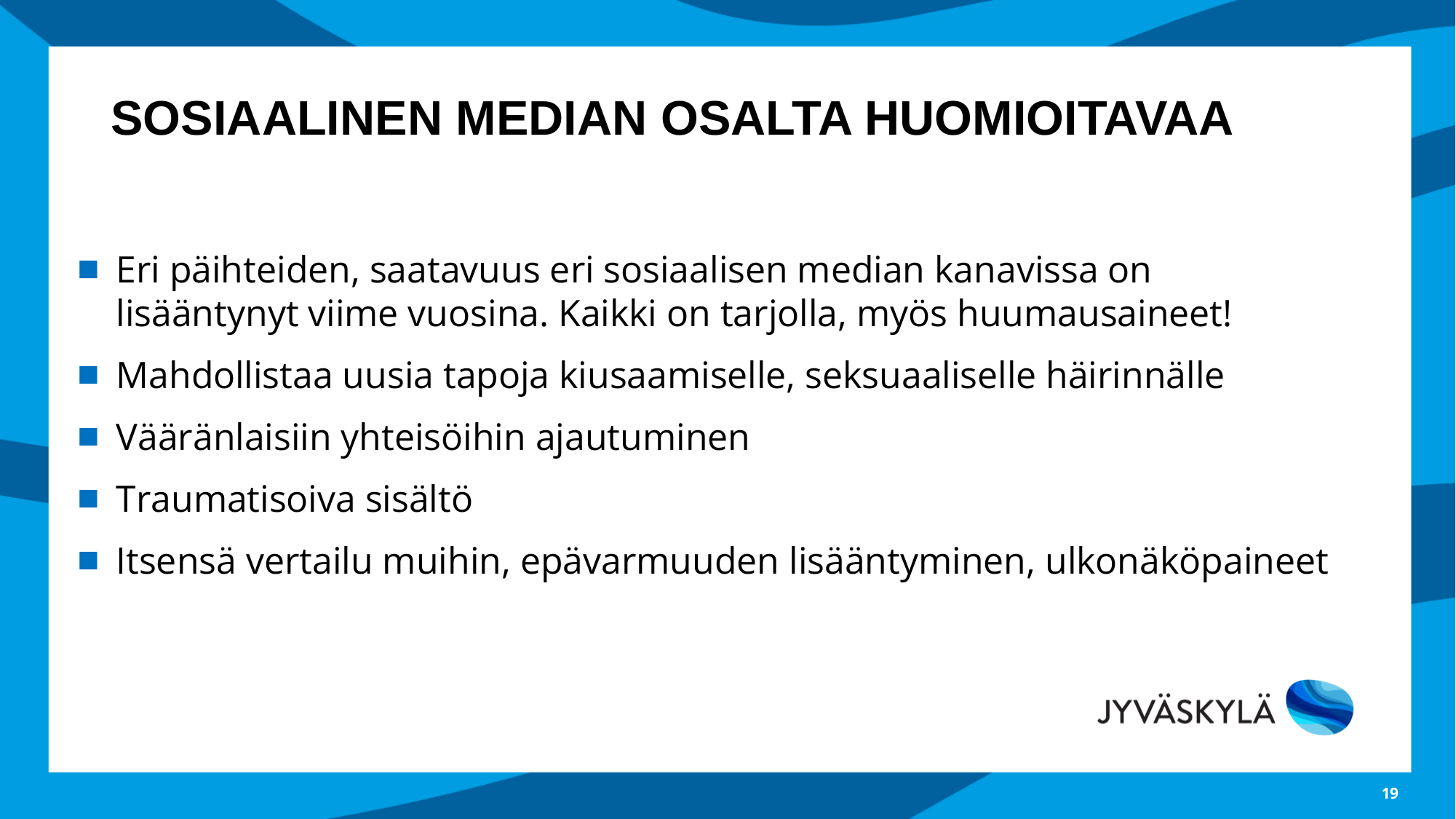

# Sosiaalinen median osalta huomioitavaa
Eri päihteiden, saatavuus eri sosiaalisen median kanavissa on lisääntynyt viime vuosina. Kaikki on tarjolla, myös huumausaineet!
Mahdollistaa uusia tapoja kiusaamiselle, seksuaaliselle häirinnälle
Vääränlaisiin yhteisöihin ajautuminen
Traumatisoiva sisältö
Itsensä vertailu muihin, epävarmuuden lisääntyminen, ulkonäköpaineet

19